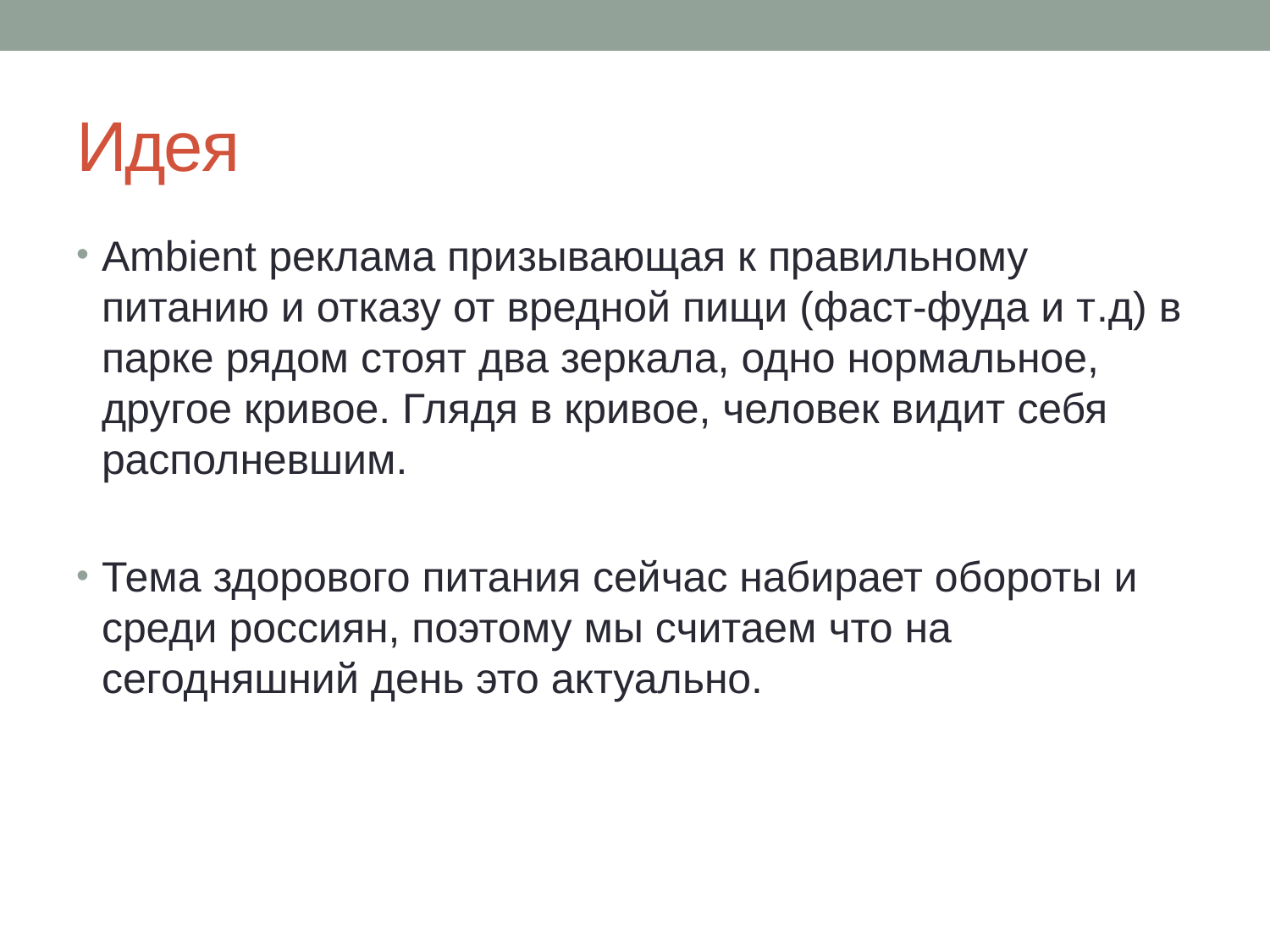

# Идея
Ambient реклама призывающая к правильному питанию и отказу от вредной пищи (фаст-фуда и т.д) в парке рядом стоят два зеркала, одно нормальное, другое кривое. Глядя в кривое, человек видит себя располневшим.

Тема здорового питания сейчас набирает обороты и среди россиян, поэтому мы считаем что на сегодняшний день это актуально.